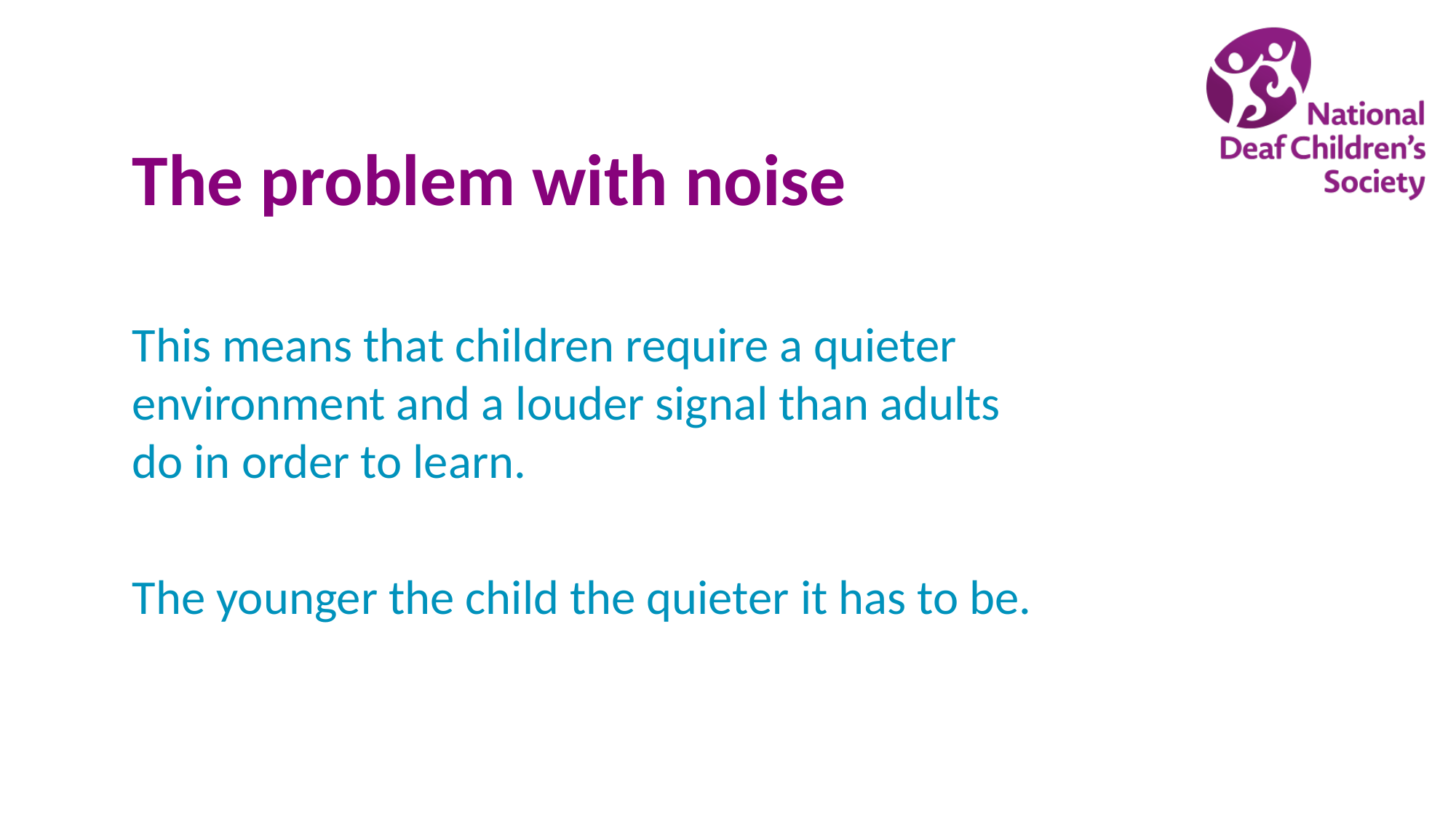

# The problem with noise
This means that children require a quieter environment and a louder signal than adults do in order to learn.

The younger the child the quieter it has to be.